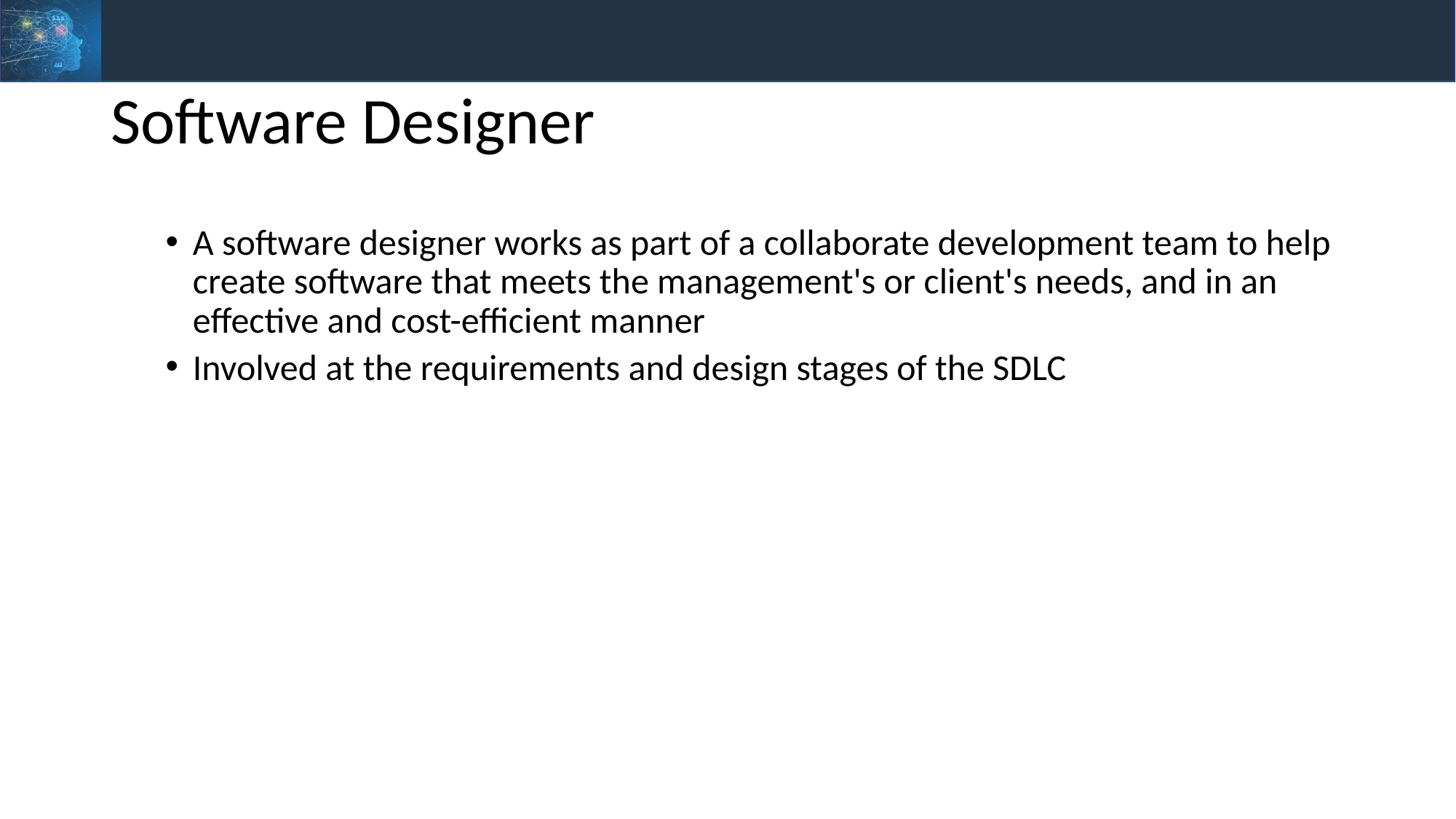

# Software Designer
A software designer works as part of a collaborate development team to help create software that meets the management's or client's needs, and in an effective and cost-efficient manner
Involved at the requirements and design stages of the SDLC